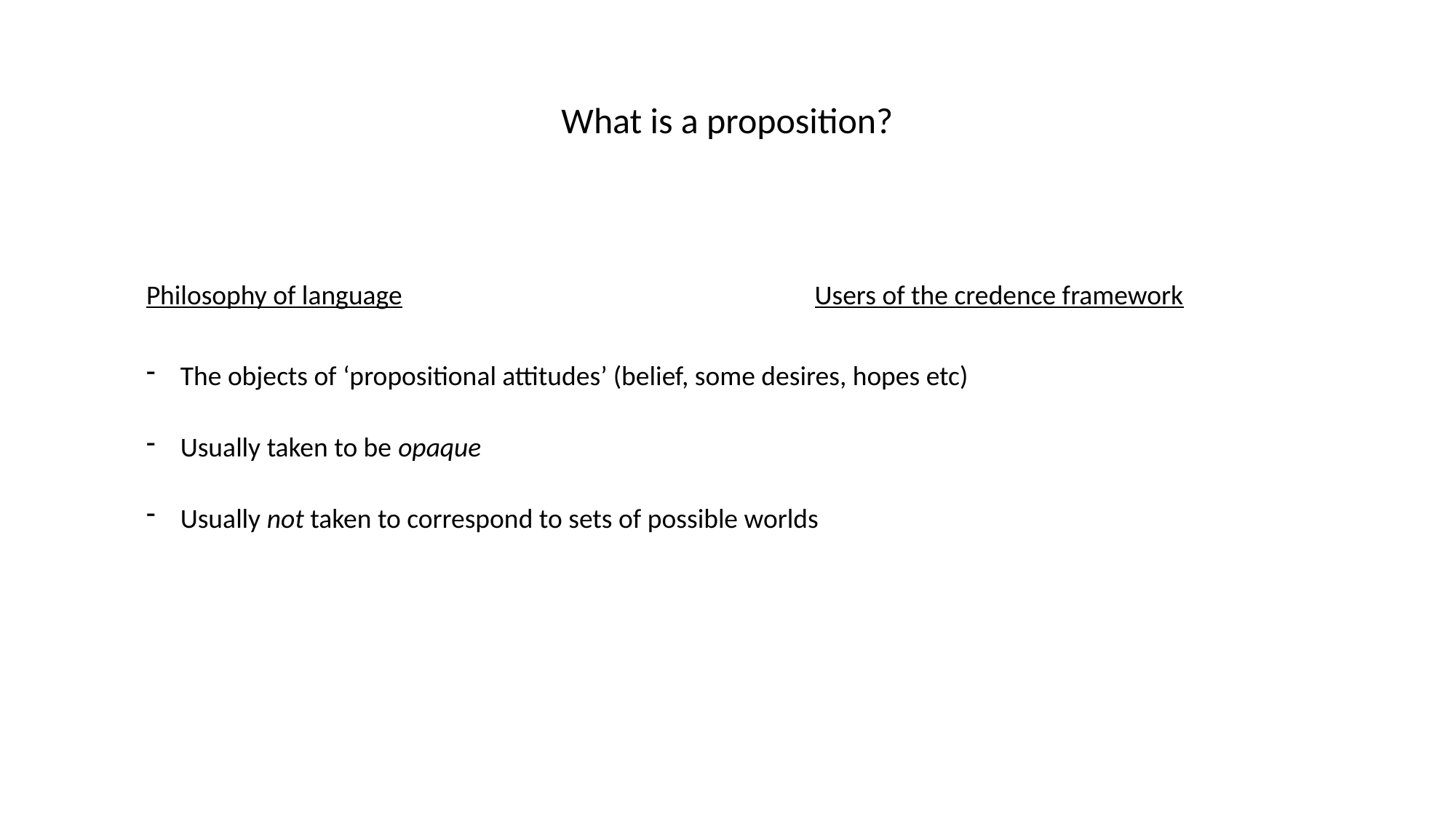

What is a proposition?
Philosophy of language
Users of the credence framework
The objects of ‘propositional attitudes’ (belief, some desires, hopes etc)
Usually taken to be opaque
Usually not taken to correspond to sets of possible worlds